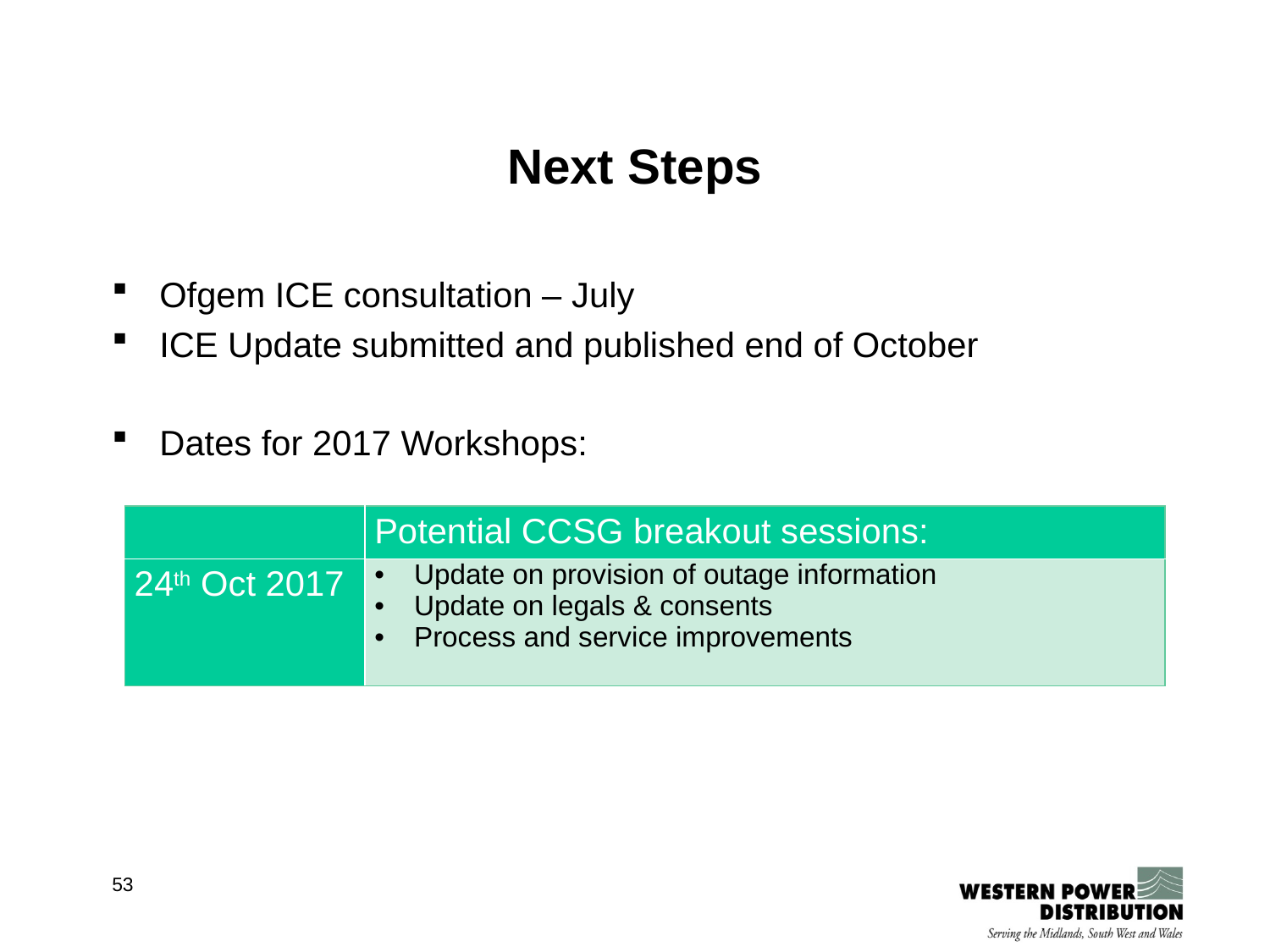

# Next Steps
Ofgem ICE consultation – July
ICE Update submitted and published end of October

Dates for 2017 Workshops:

|  | Potential CCSG breakout sessions: |
| --- | --- |
| 24th Oct 2017 | Update on provision of outage information Update on legals & consents Process and service improvements |
53